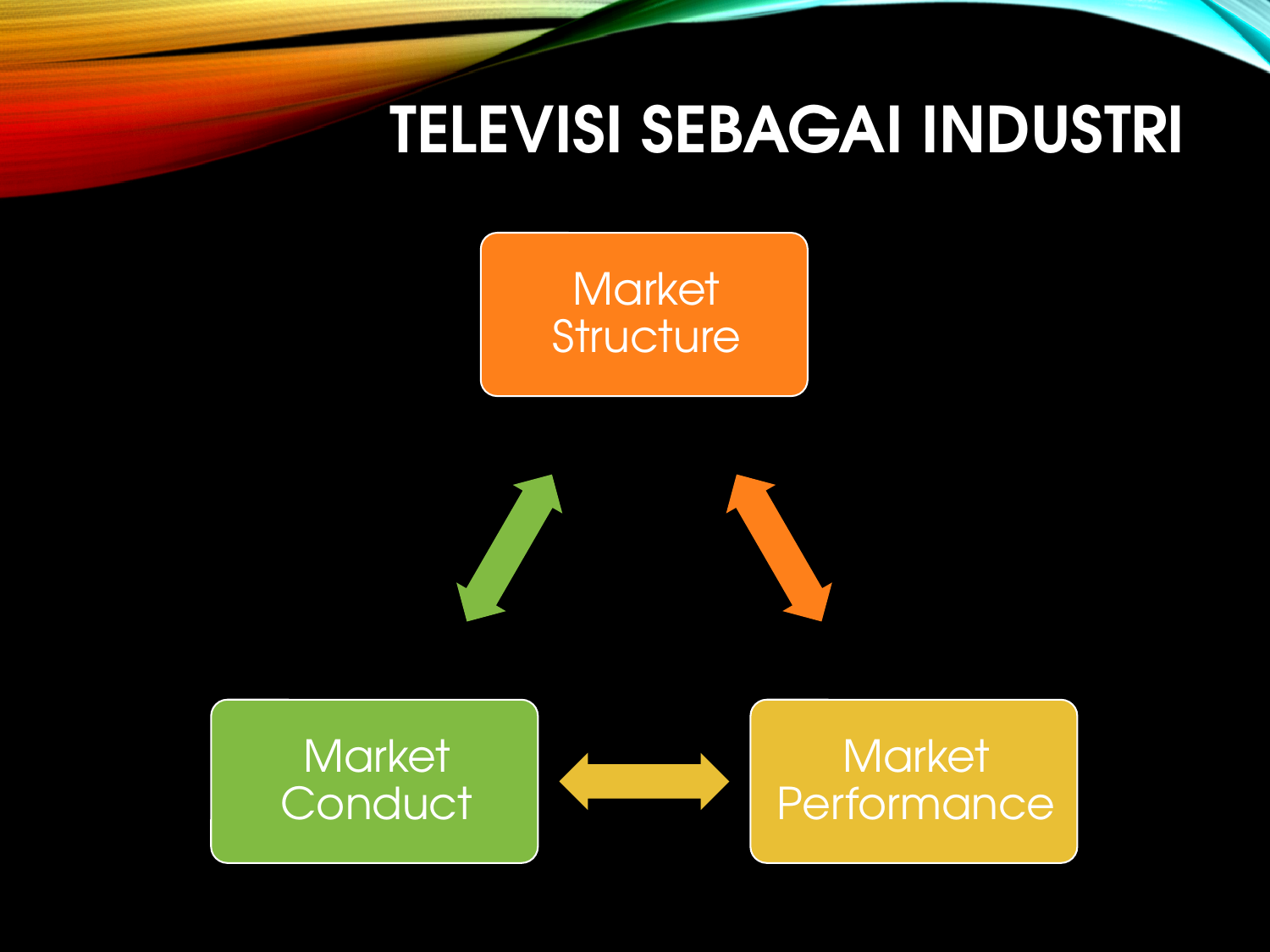

# TELEVISI SEBAGAI INDUSTRI
Market Structure

Market Performance

Market Conduct